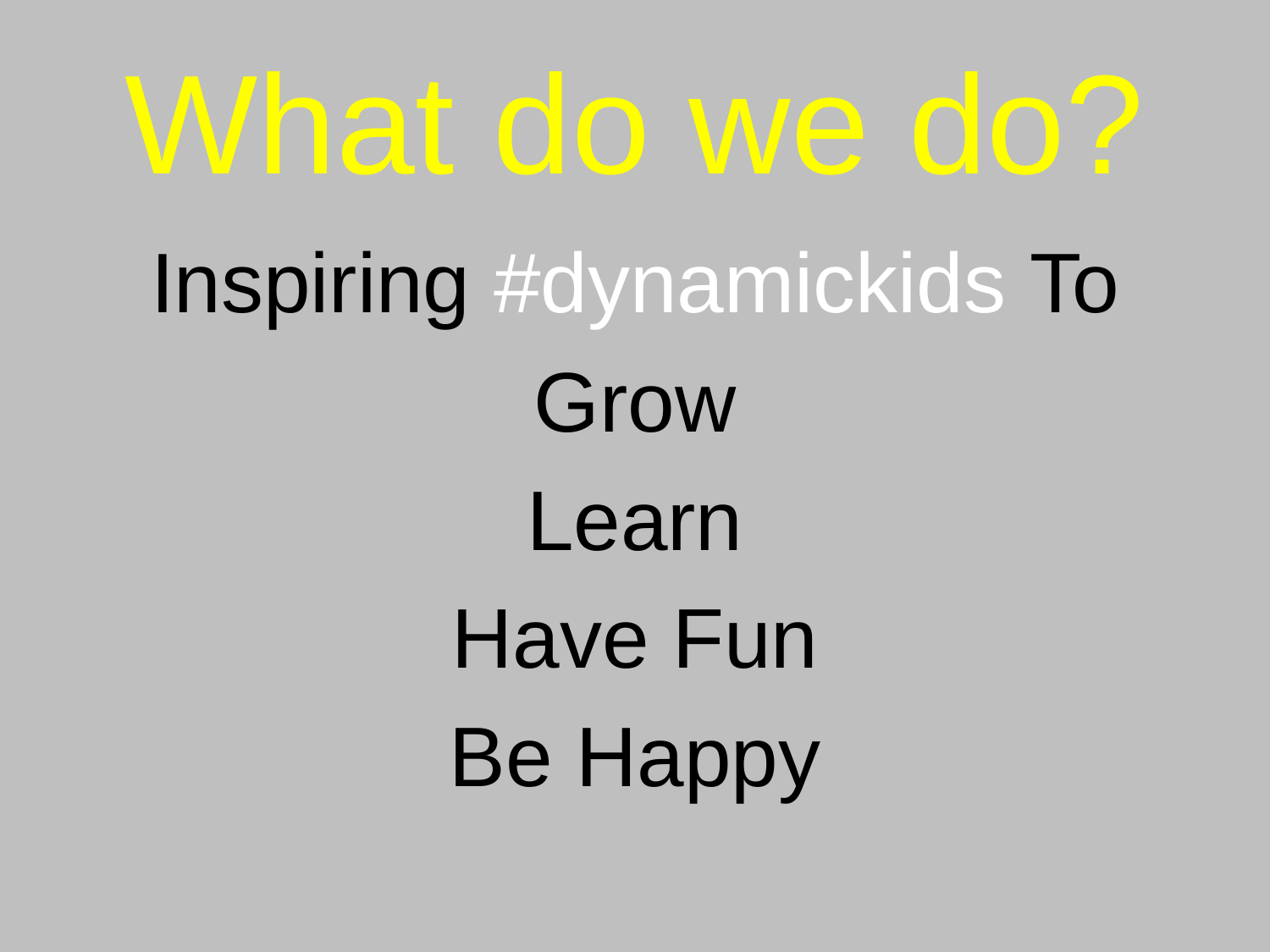

# What do we do?
Inspiring #dynamickids To
Grow
Learn
Have Fun
Be Happy